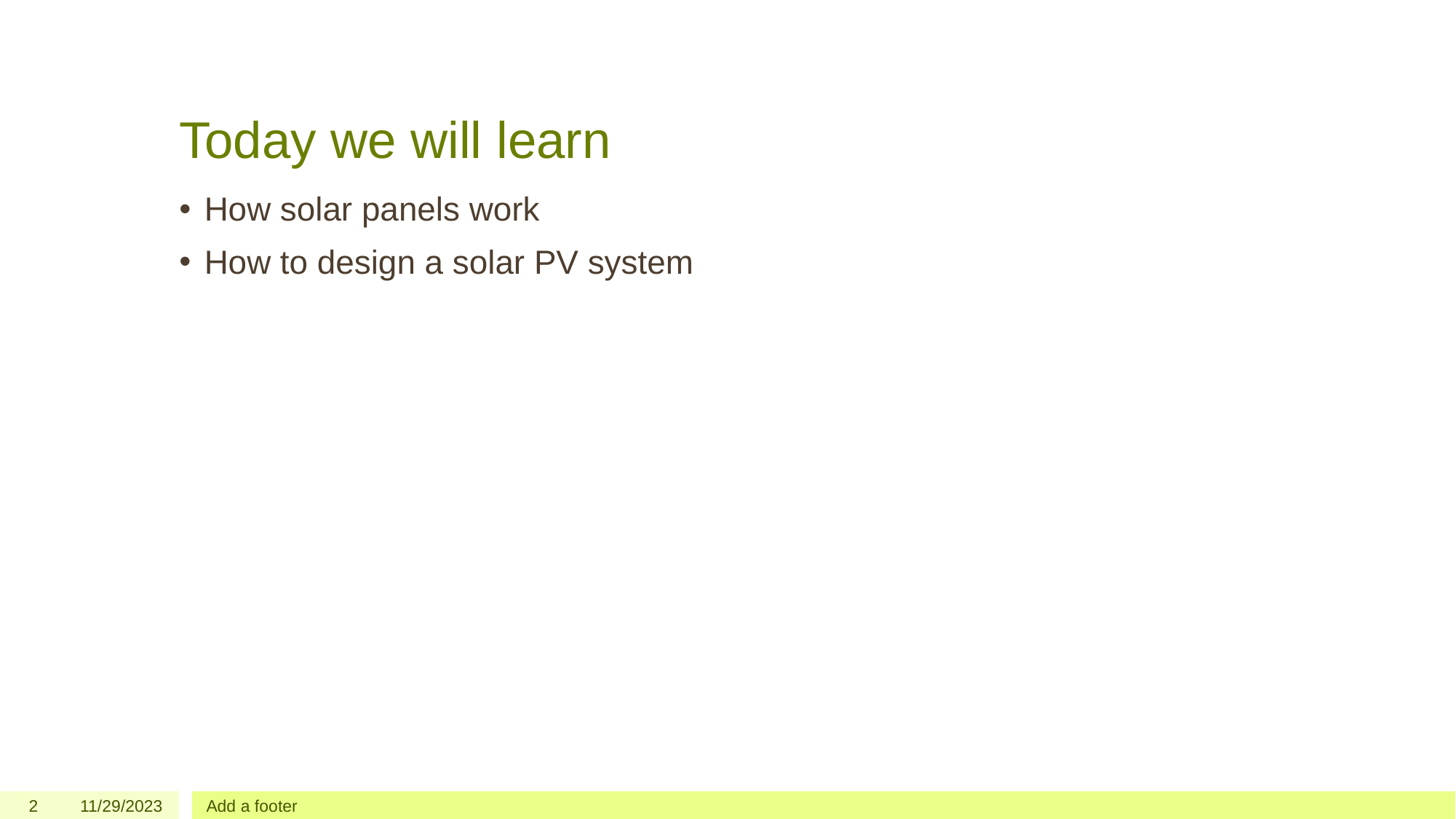

# Today we will learn
How solar panels work
How to design a solar PV system
2
11/29/2023
Add a footer